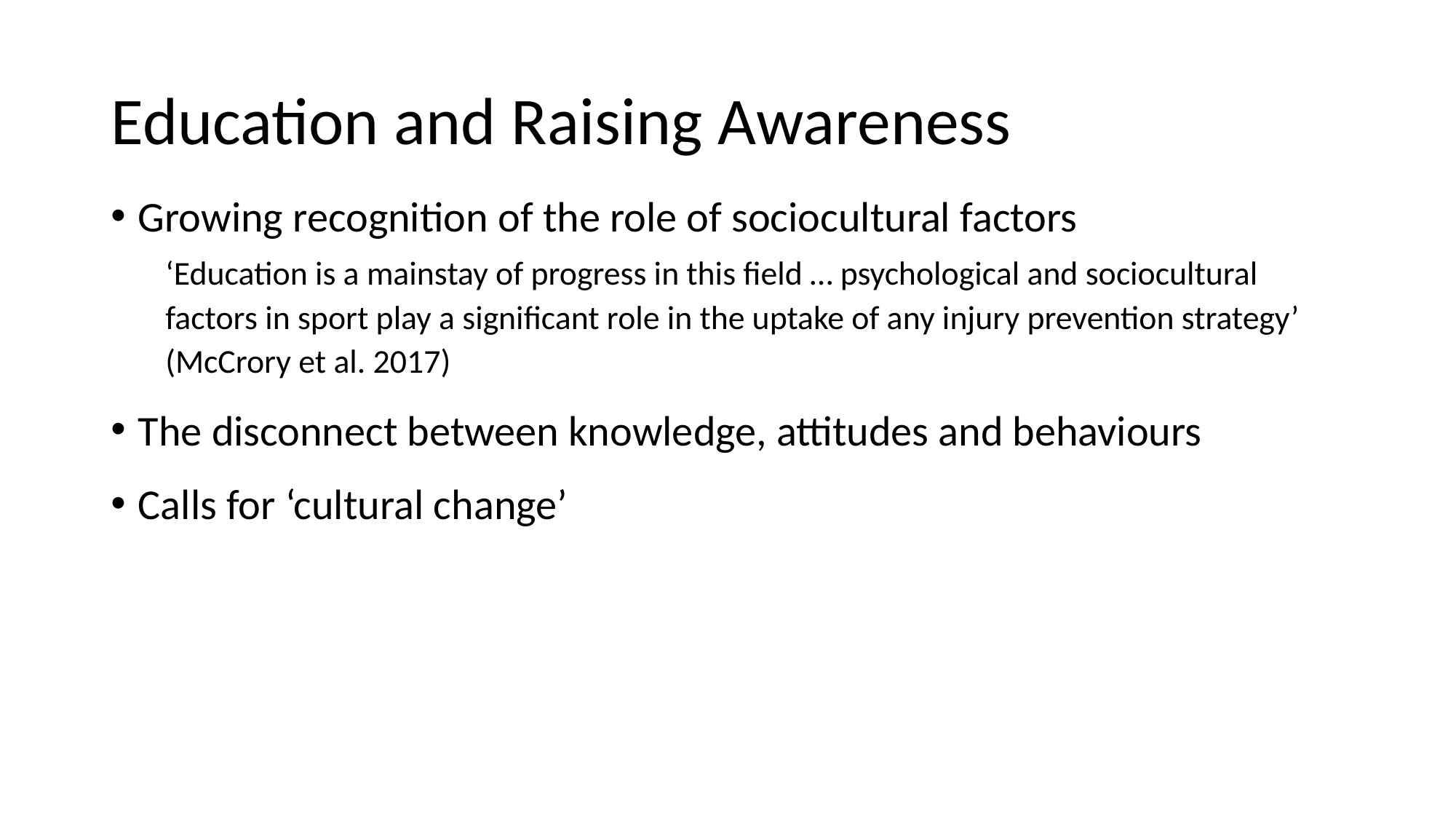

# Education and Raising Awareness
Growing recognition of the role of sociocultural factors
‘Education is a mainstay of progress in this field … psychological and sociocultural factors in sport play a significant role in the uptake of any injury prevention strategy’ (McCrory et al. 2017)
The disconnect between knowledge, attitudes and behaviours
Calls for ‘cultural change’